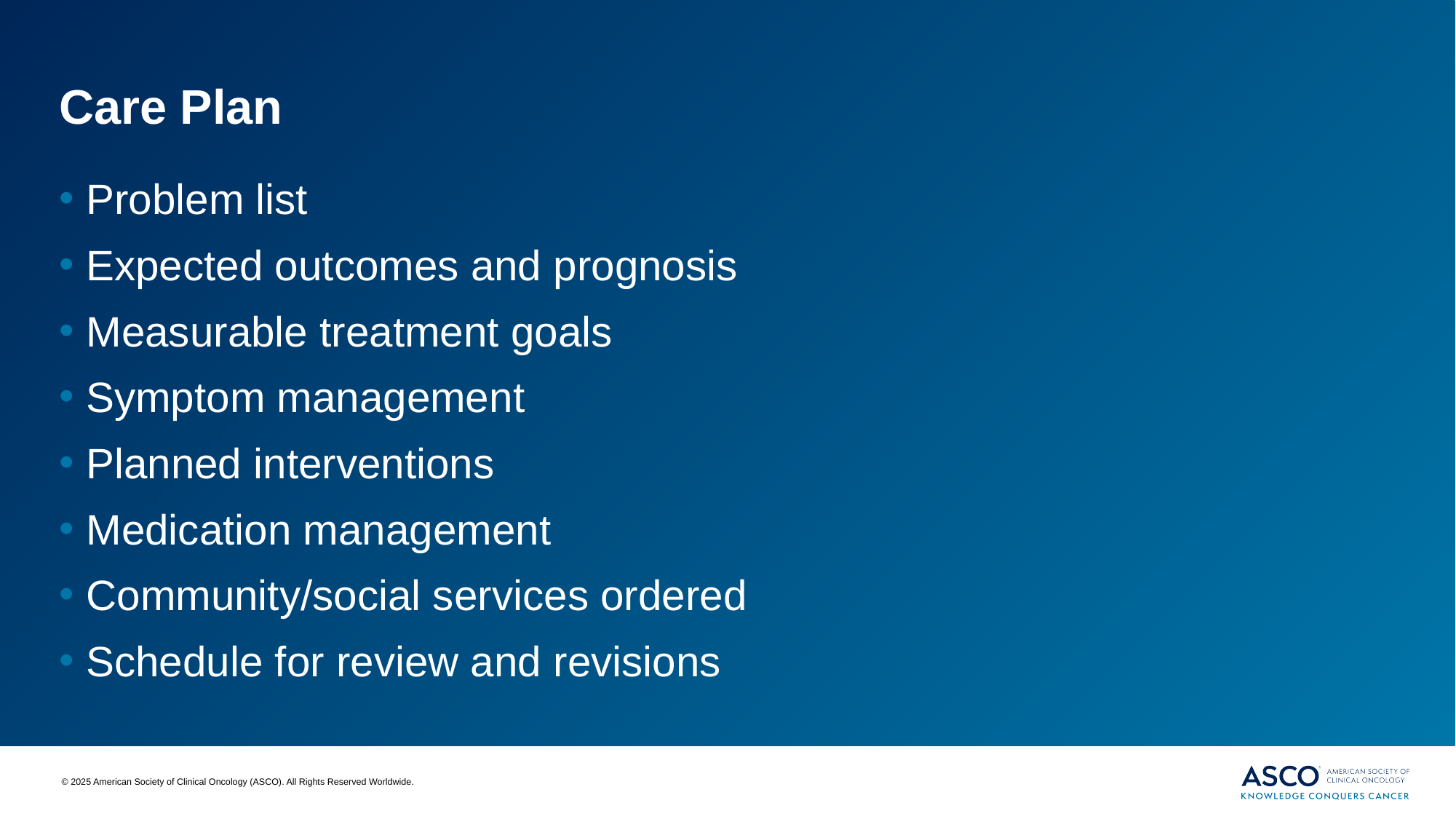

Care Plan
Problem list
Expected outcomes and prognosis
Measurable treatment goals
Symptom management
Planned interventions
Medication management
Community/social services ordered
Schedule for review and revisions